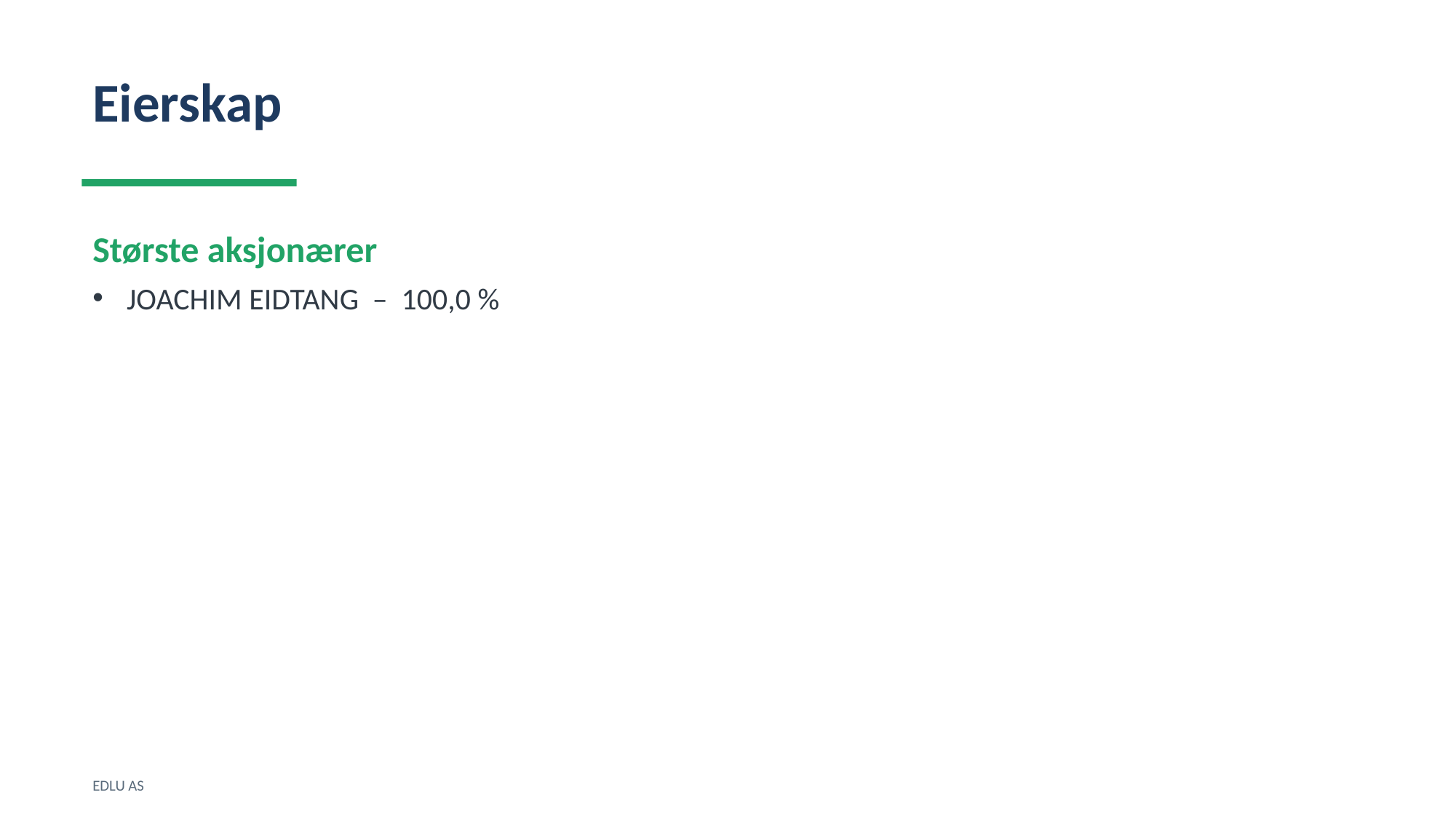

Eierskap

Største aksjonærer
JOACHIM EIDTANG  –  100,0 %
EDLU AS